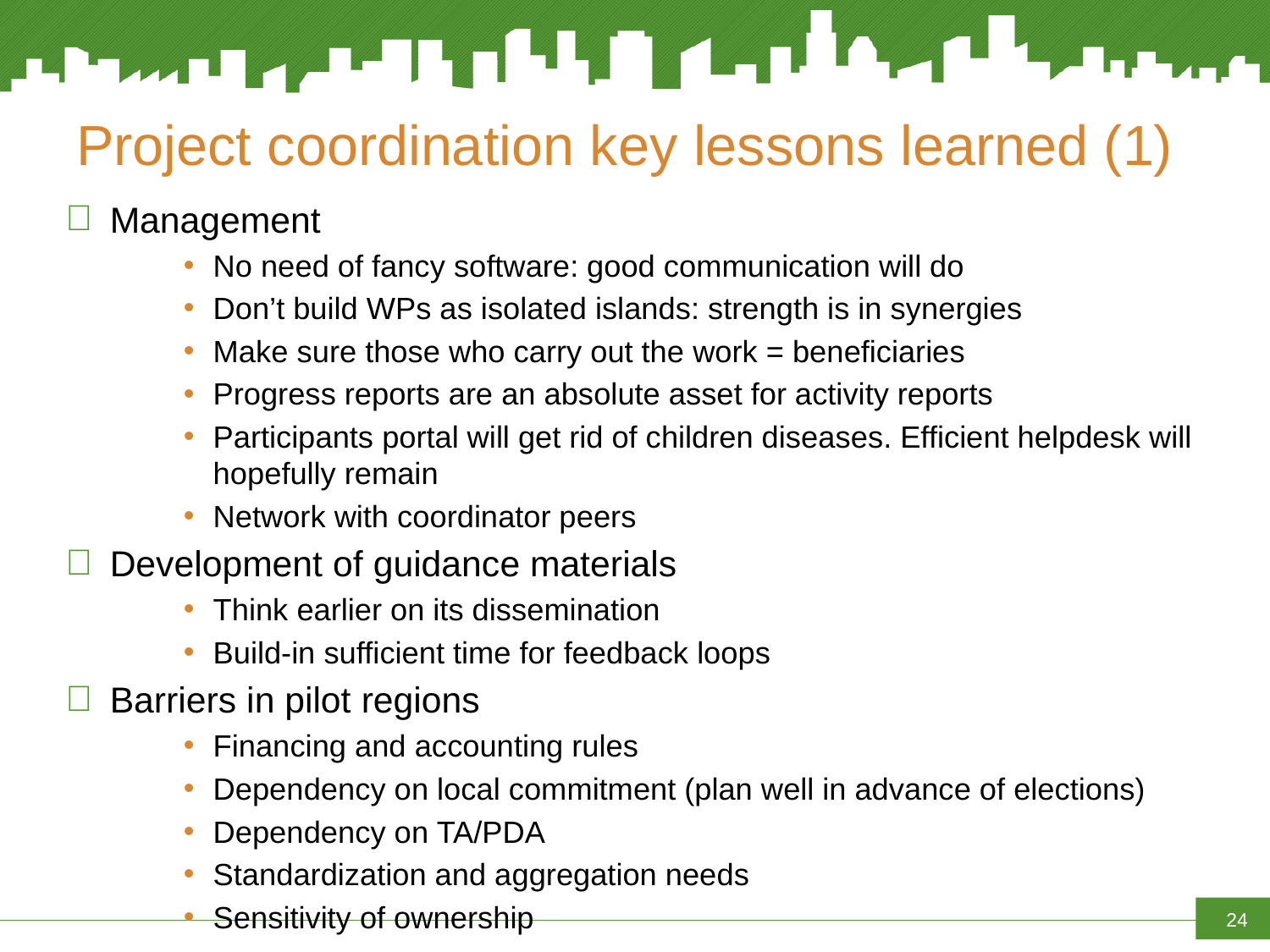

# Project coordination key lessons learned (1)
Management
No need of fancy software: good communication will do
Don’t build WPs as isolated islands: strength is in synergies
Make sure those who carry out the work = beneficiaries
Progress reports are an absolute asset for activity reports
Participants portal will get rid of children diseases. Efficient helpdesk will hopefully remain
Network with coordinator peers
Development of guidance materials
Think earlier on its dissemination
Build-in sufficient time for feedback loops
Barriers in pilot regions
Financing and accounting rules
Dependency on local commitment (plan well in advance of elections)
Dependency on TA/PDA
Standardization and aggregation needs
Sensitivity of ownership